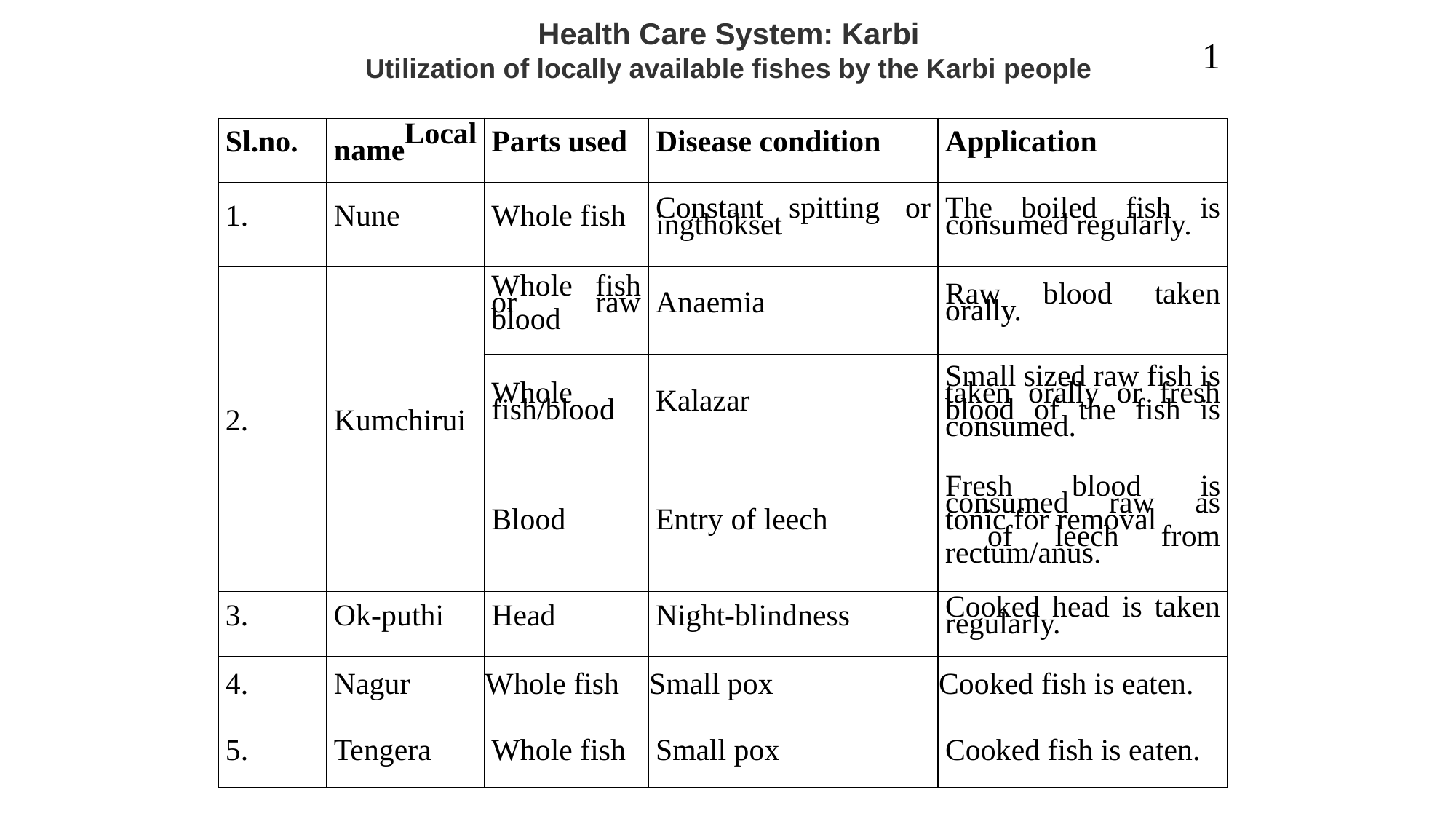

Health Care System: Karbi
Utilization of locally available fishes by the Karbi people
1
| Sl.no. | Local name | Parts used | Disease condition | Application |
| --- | --- | --- | --- | --- |
| 1. | Nune | Whole fish | Constant spitting or ingthokset | The boiled fish is consumed regularly. |
| 2. | Kumchirui | Whole fish or raw blood | Anaemia | Raw blood taken orally. |
|  |  | Whole fish/blood | Kalazar | Small sized raw fish is taken orally or fresh blood of the fish is consumed. |
|  |  | Blood | Entry of leech | Fresh blood is consumed raw as tonic for removal of leech from rectum/anus. |
| 3. | Ok-puthi | Head | Night-blindness | Cooked head is taken regularly. |
| 4. | Nagur | Whole fish | Small pox | Cooked fish is eaten. |
| 5. | Tengera | Whole fish | Small pox | Cooked fish is eaten. |